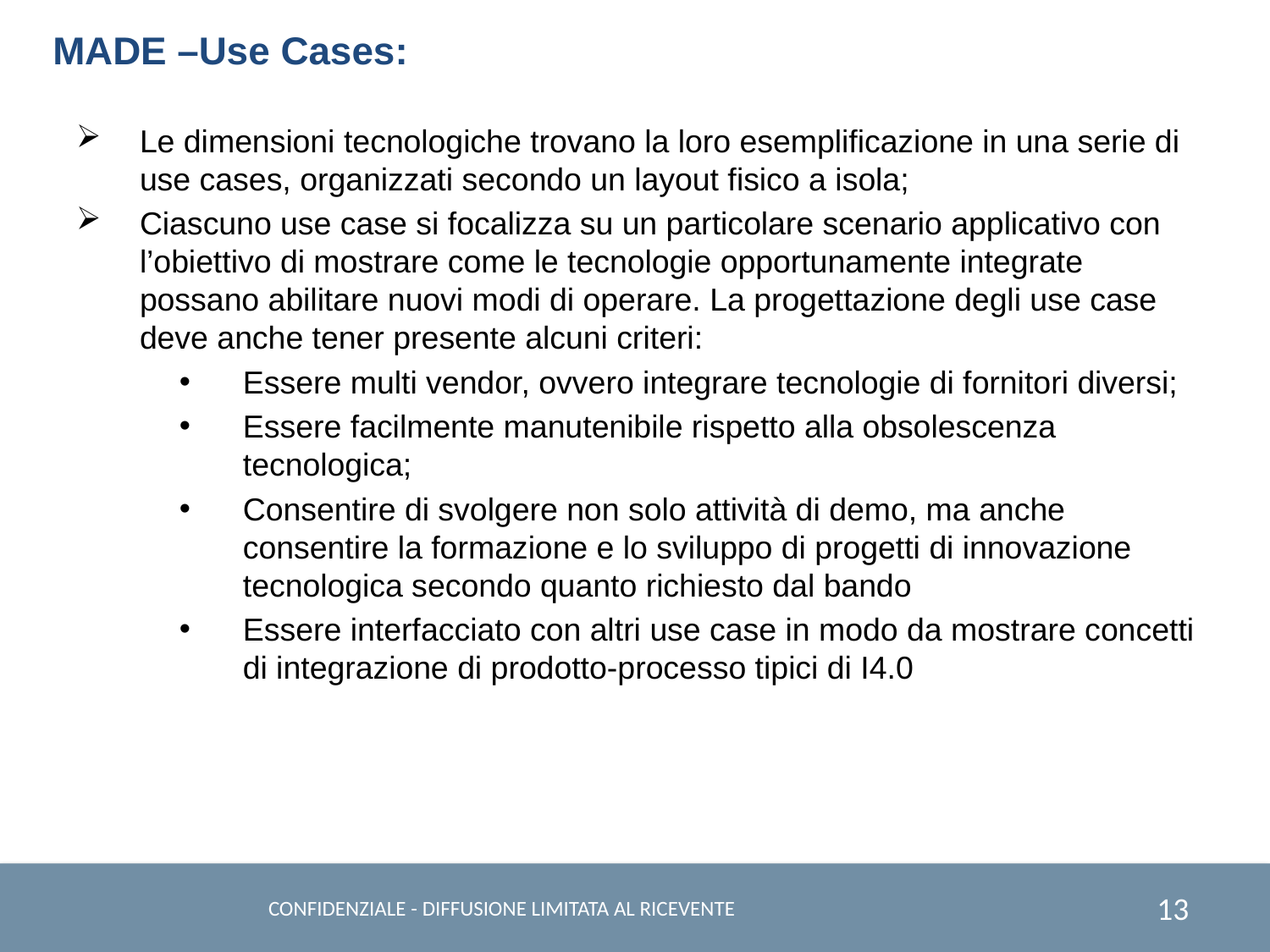

# MADE –Use Cases:
Le dimensioni tecnologiche trovano la loro esemplificazione in una serie di use cases, organizzati secondo un layout fisico a isola;
Ciascuno use case si focalizza su un particolare scenario applicativo con l’obiettivo di mostrare come le tecnologie opportunamente integrate possano abilitare nuovi modi di operare. La progettazione degli use case deve anche tener presente alcuni criteri:
Essere multi vendor, ovvero integrare tecnologie di fornitori diversi;
Essere facilmente manutenibile rispetto alla obsolescenza tecnologica;
Consentire di svolgere non solo attività di demo, ma anche consentire la formazione e lo sviluppo di progetti di innovazione tecnologica secondo quanto richiesto dal bando
Essere interfacciato con altri use case in modo da mostrare concetti di integrazione di prodotto-processo tipici di I4.0

CONFIDENZIALE - DIFFUSIONE LIMITATA AL RICEVENTE
13